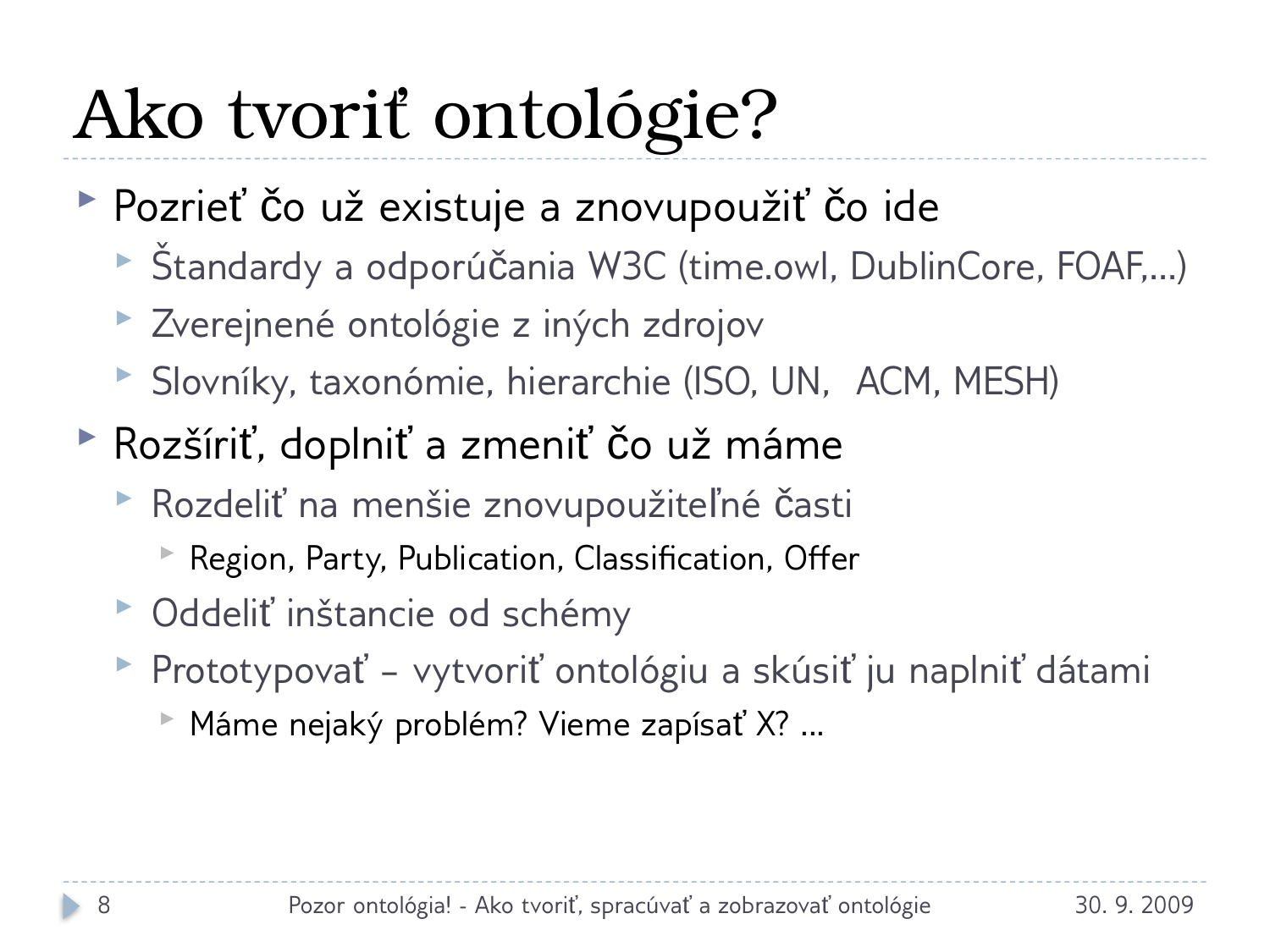

# Ako tvoriť ontológie?
Pozrieť čo už existuje a znovupoužiť čo ide
Štandardy a odporúčania W3C (time.owl, DublinCore, FOAF,...)
Zverejnené ontológie z iných zdrojov
Slovníky, taxonómie, hierarchie (ISO, UN,  ACM, MESH)
Rozšíriť, doplniť a zmeniť čo už máme
Rozdeliť na menšie znovupoužiteľné časti
Region, Party, Publication, Classification, Offer
Oddeliť inštancie od schémy
Prototypovať – vytvoriť ontológiu a skúsiť ju naplniť dátami
Máme nejaký problém? Vieme zapísať X? ...
8
Pozor ontológia! - Ako tvoriť, spracúvať a zobrazovať ontológie
30. 9. 2009